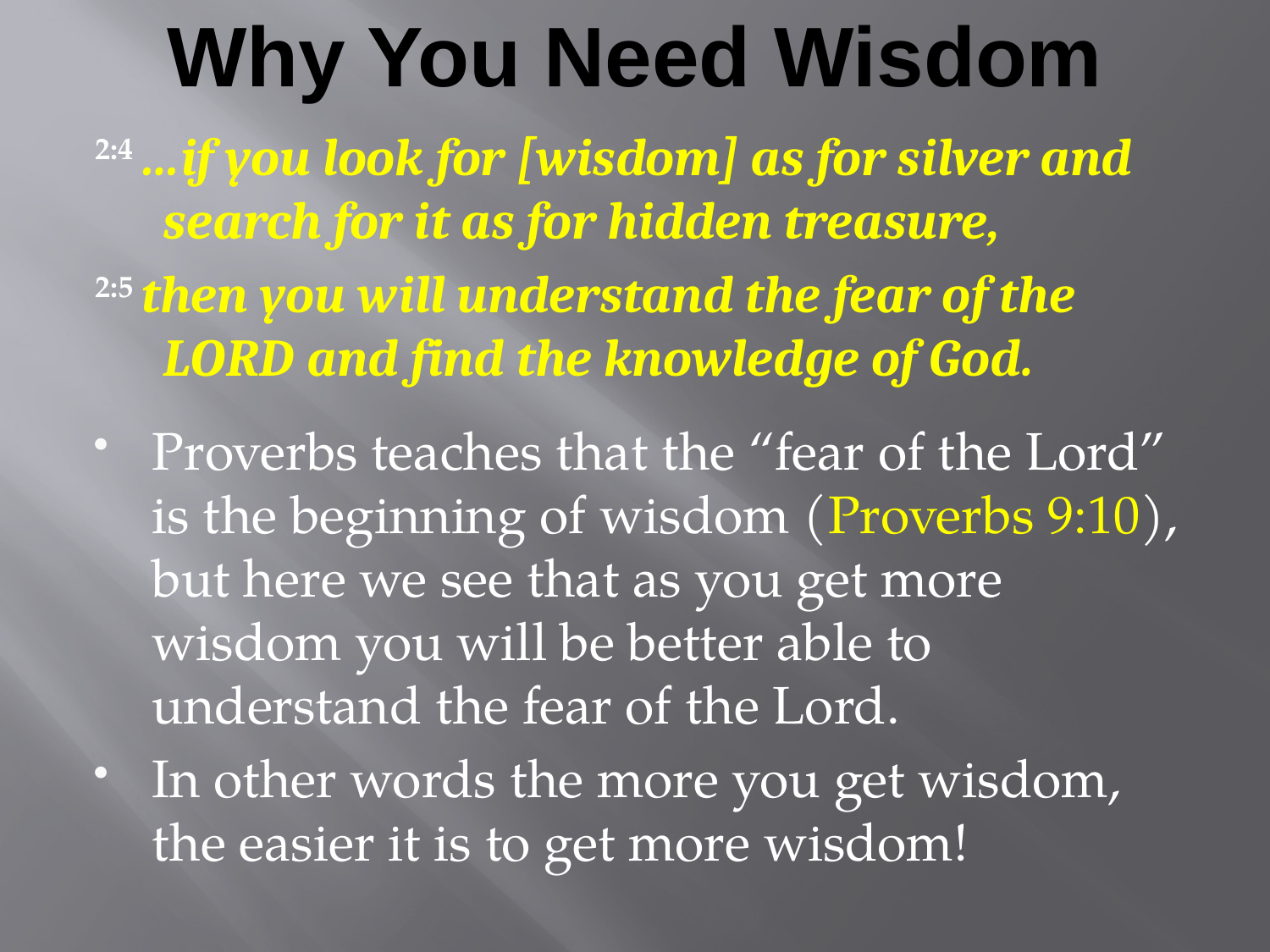

# Why You Need Wisdom
2:4 …if you look for [wisdom] as for silver and search for it as for hidden treasure,
2:5 then you will understand the fear of the LORD and find the knowledge of God.

Proverbs teaches that the “fear of the Lord” is the beginning of wisdom (Proverbs 9:10), but here we see that as you get more wisdom you will be better able to understand the fear of the Lord.
In other words the more you get wisdom, the easier it is to get more wisdom!